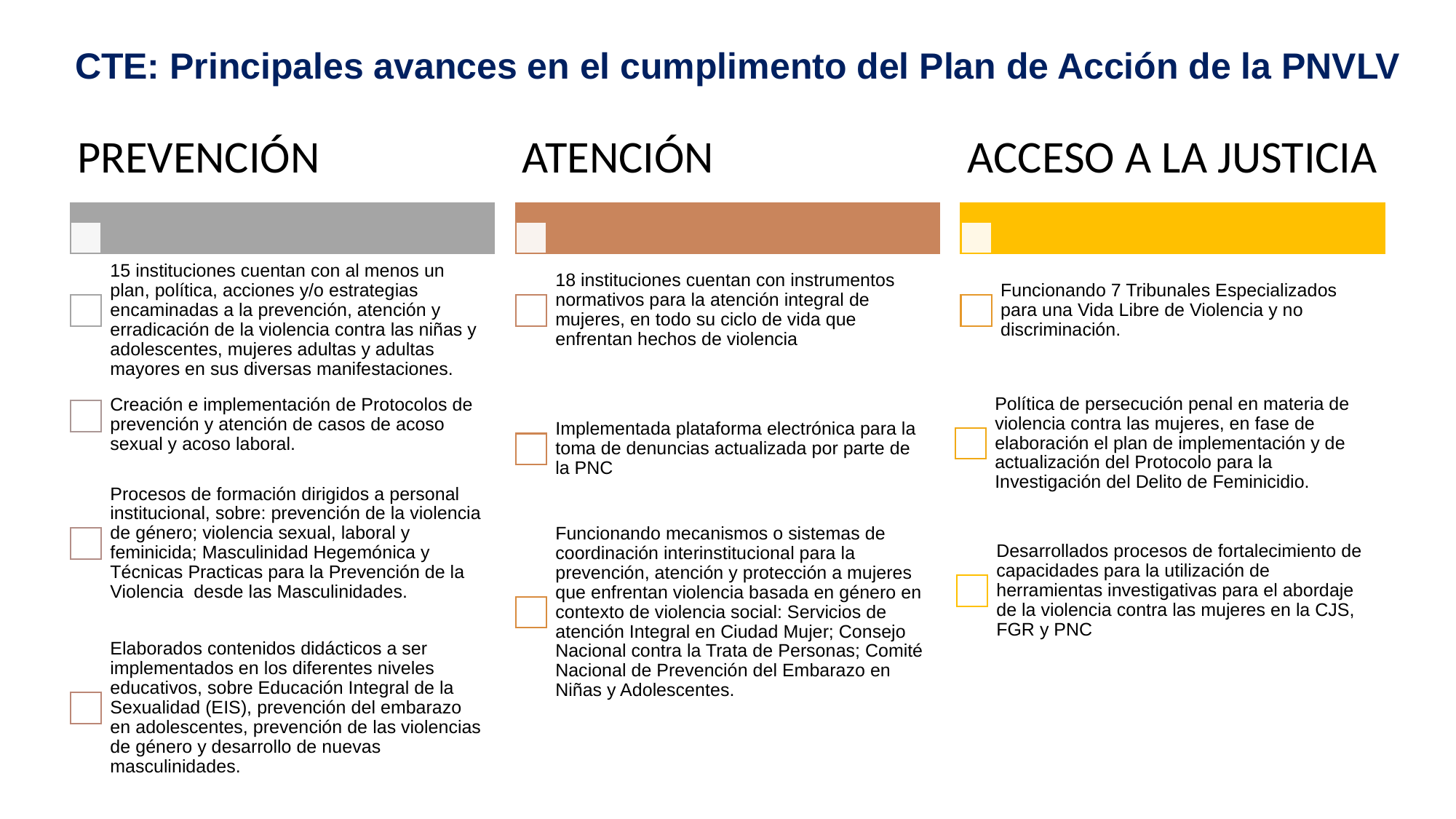

CTE: Principales avances en el cumplimento del Plan de Acción de la PNVLV
PREVENCIÓN
15 instituciones cuentan con al menos un plan, política, acciones y/o estrategias encaminadas a la prevención, atención y erradicación de la violencia contra las niñas y adolescentes, mujeres adultas y adultas mayores en sus diversas manifestaciones.
Creación e implementación de Protocolos de prevención y atención de casos de acoso sexual y acoso laboral.
Procesos de formación dirigidos a personal institucional, sobre: prevención de la violencia de género; violencia sexual, laboral y feminicida; Masculinidad Hegemónica y Técnicas Practicas para la Prevención de la Violencia  desde las Masculinidades.
Elaborados contenidos didácticos a ser implementados en los diferentes niveles educativos, sobre Educación Integral de la Sexualidad (EIS), prevención del embarazo en adolescentes, prevención de las violencias de género y desarrollo de nuevas masculinidades.
ATENCIÓN
18 instituciones cuentan con instrumentos normativos para la atención integral de mujeres, en todo su ciclo de vida que enfrentan hechos de violencia
Implementada plataforma electrónica para la toma de denuncias actualizada por parte de la PNC
Funcionando mecanismos o sistemas de coordinación interinstitucional para la prevención, atención y protección a mujeres que enfrentan violencia basada en género en contexto de violencia social: Servicios de atención Integral en Ciudad Mujer; Consejo Nacional contra la Trata de Personas; Comité Nacional de Prevención del Embarazo en Niñas y Adolescentes.
ACCESO A LA JUSTICIA
Funcionando 7 Tribunales Especializados para una Vida Libre de Violencia y no discriminación.
Política de persecución penal en materia de violencia contra las mujeres, en fase de elaboración el plan de implementación y de actualización del Protocolo para la Investigación del Delito de Feminicidio.
Desarrollados procesos de fortalecimiento de capacidades para la utilización de herramientas investigativas para el abordaje de la violencia contra las mujeres en la CJS, FGR y PNC